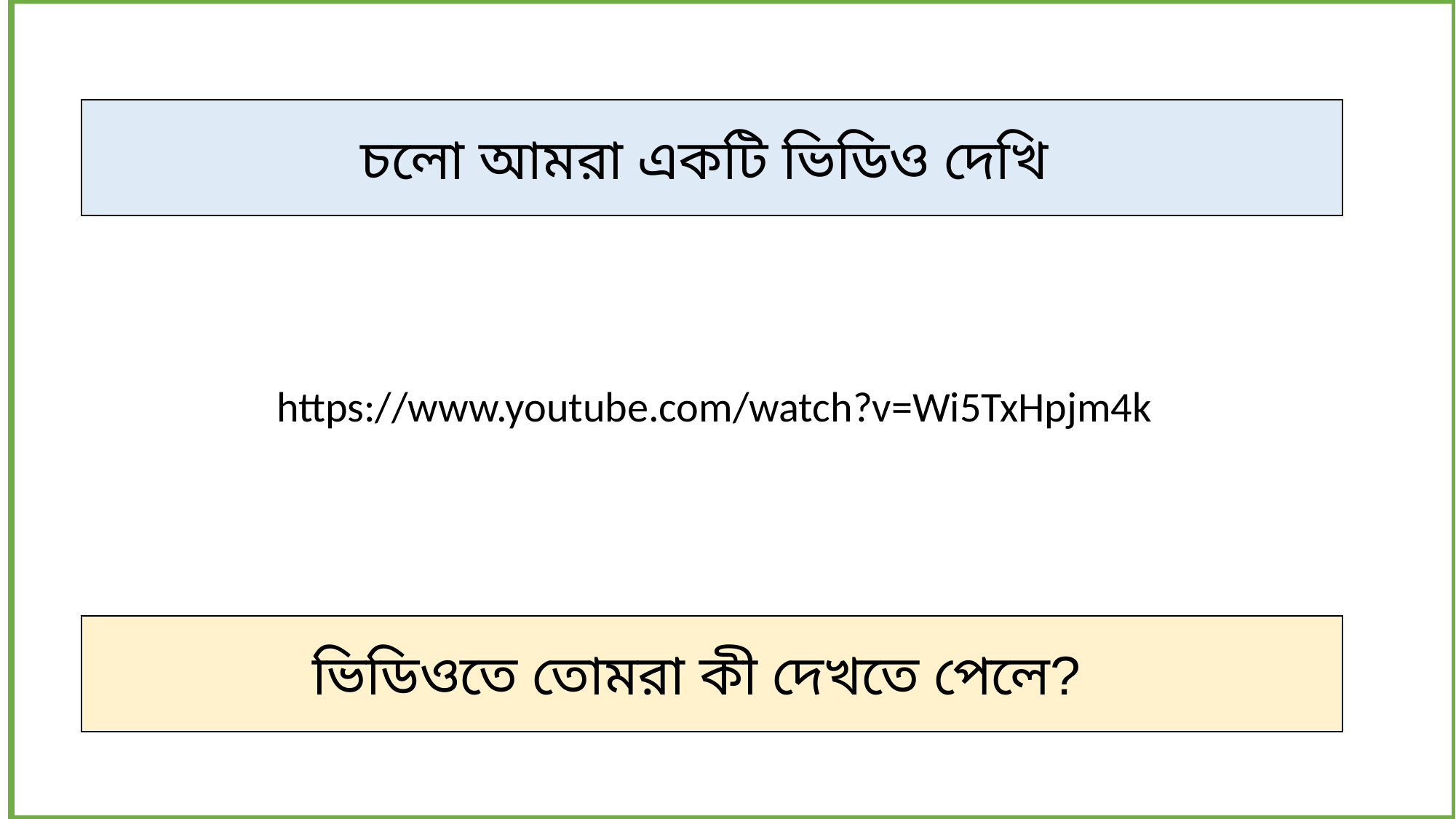

চলো আমরা একটি ভিডিও দেখি
https://www.youtube.com/watch?v=Wi5TxHpjm4k
ভিডিওতে তোমরা কী দেখতে পেলে?